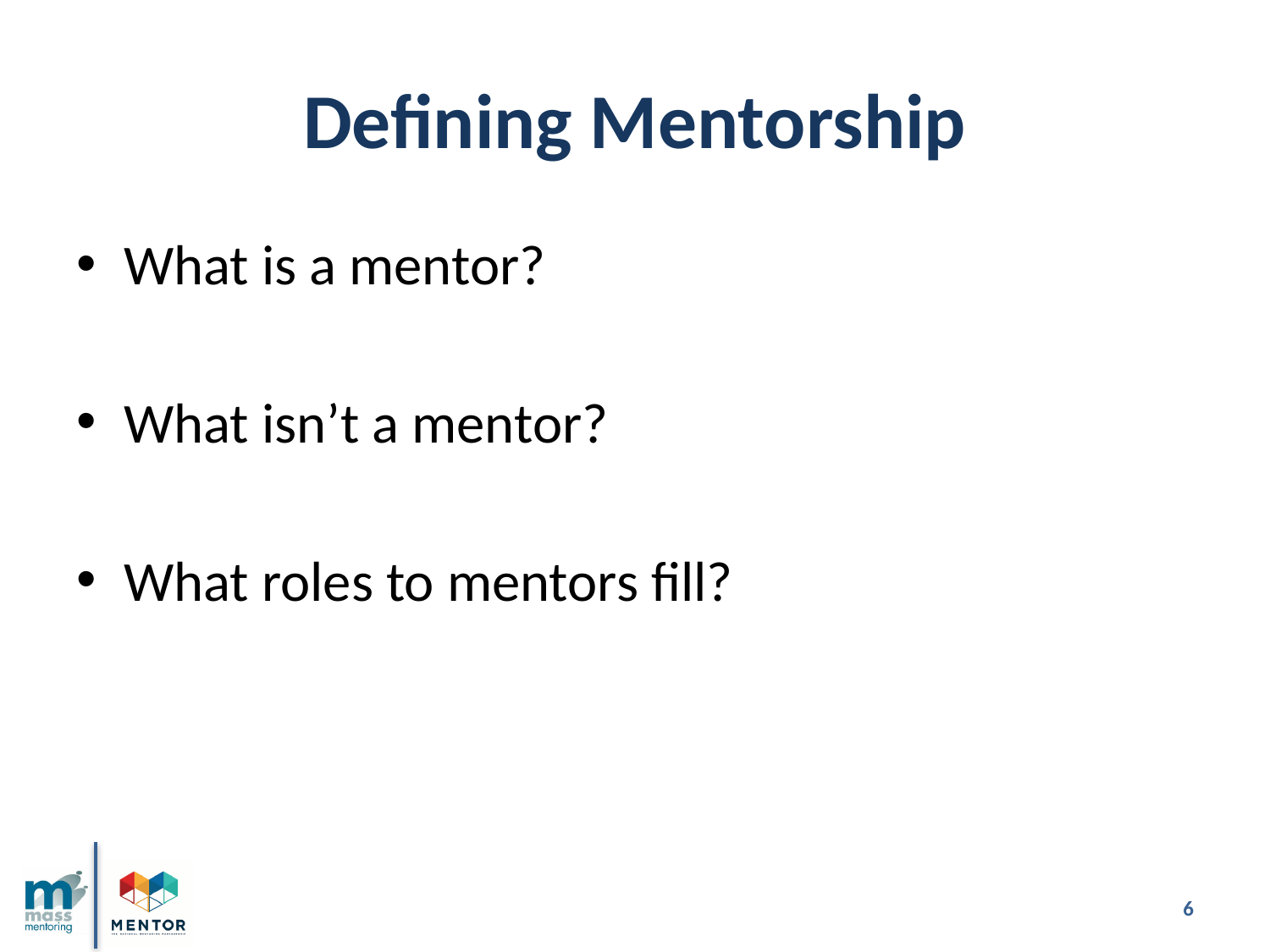

# Defining Mentorship
What is a mentor?

What isn’t a mentor?

What roles to mentors fill?
6